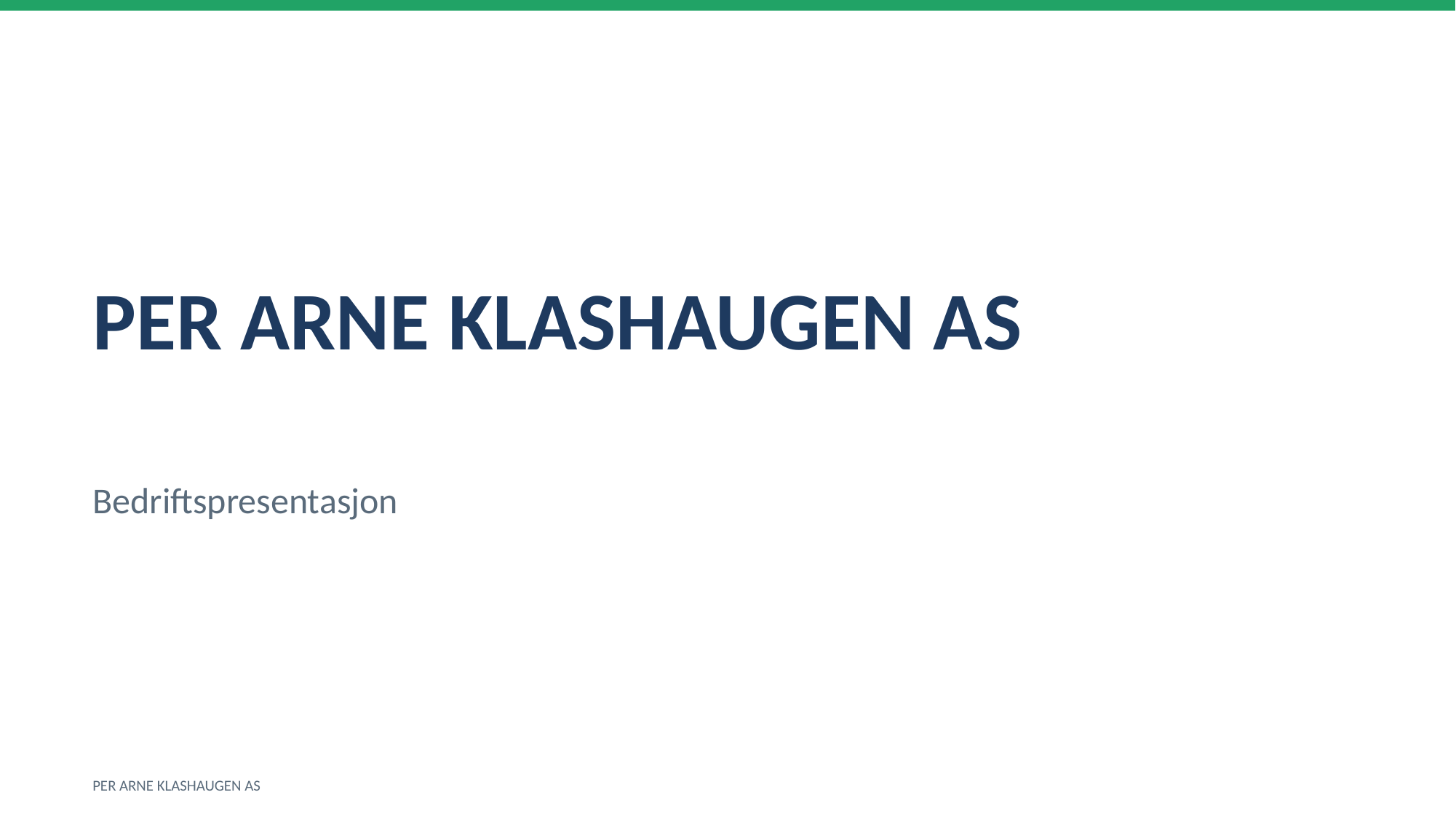

PER ARNE KLASHAUGEN AS
Bedriftspresentasjon
PER ARNE KLASHAUGEN AS